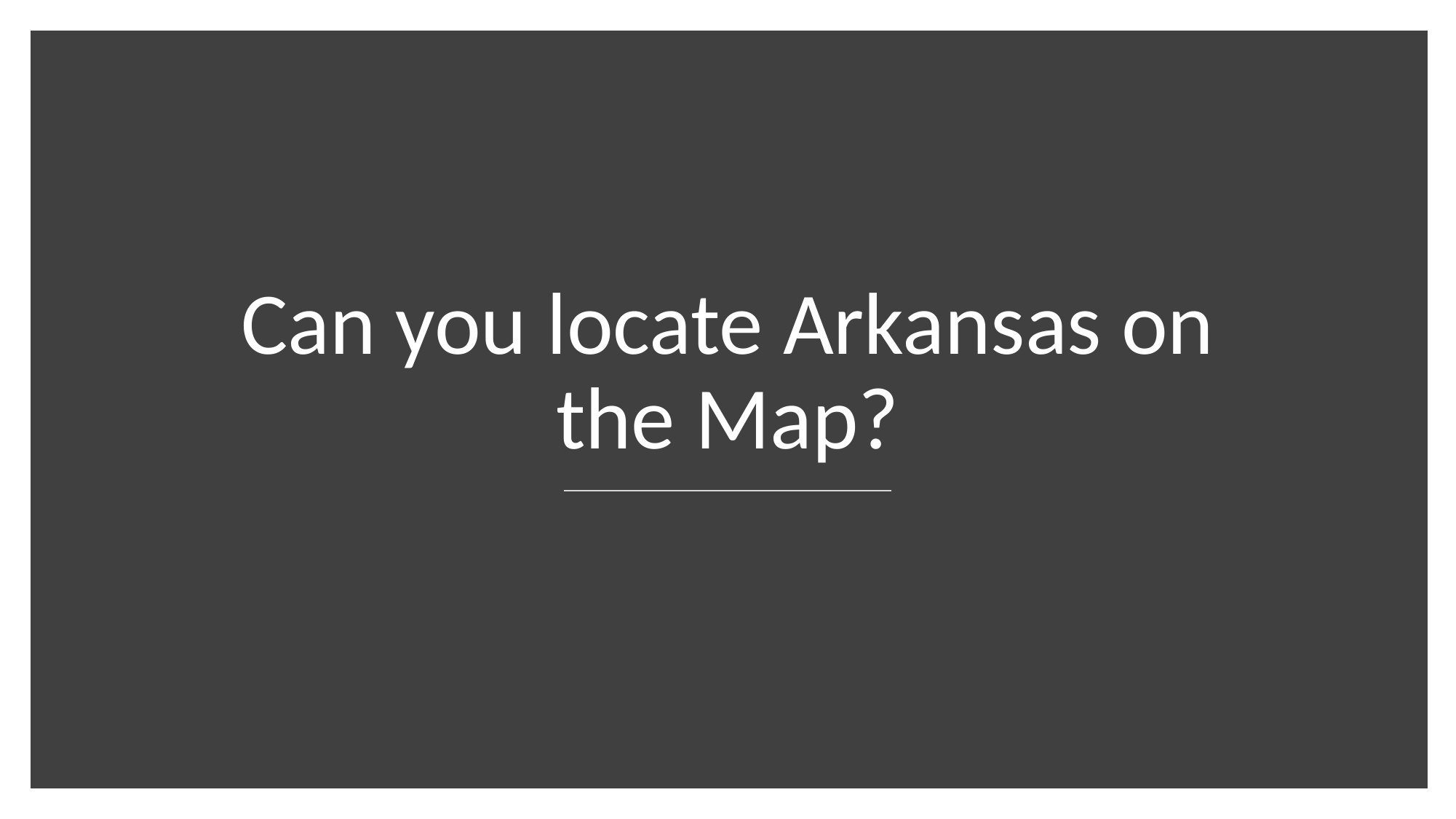

# Can you locate Arkansas on the Map?